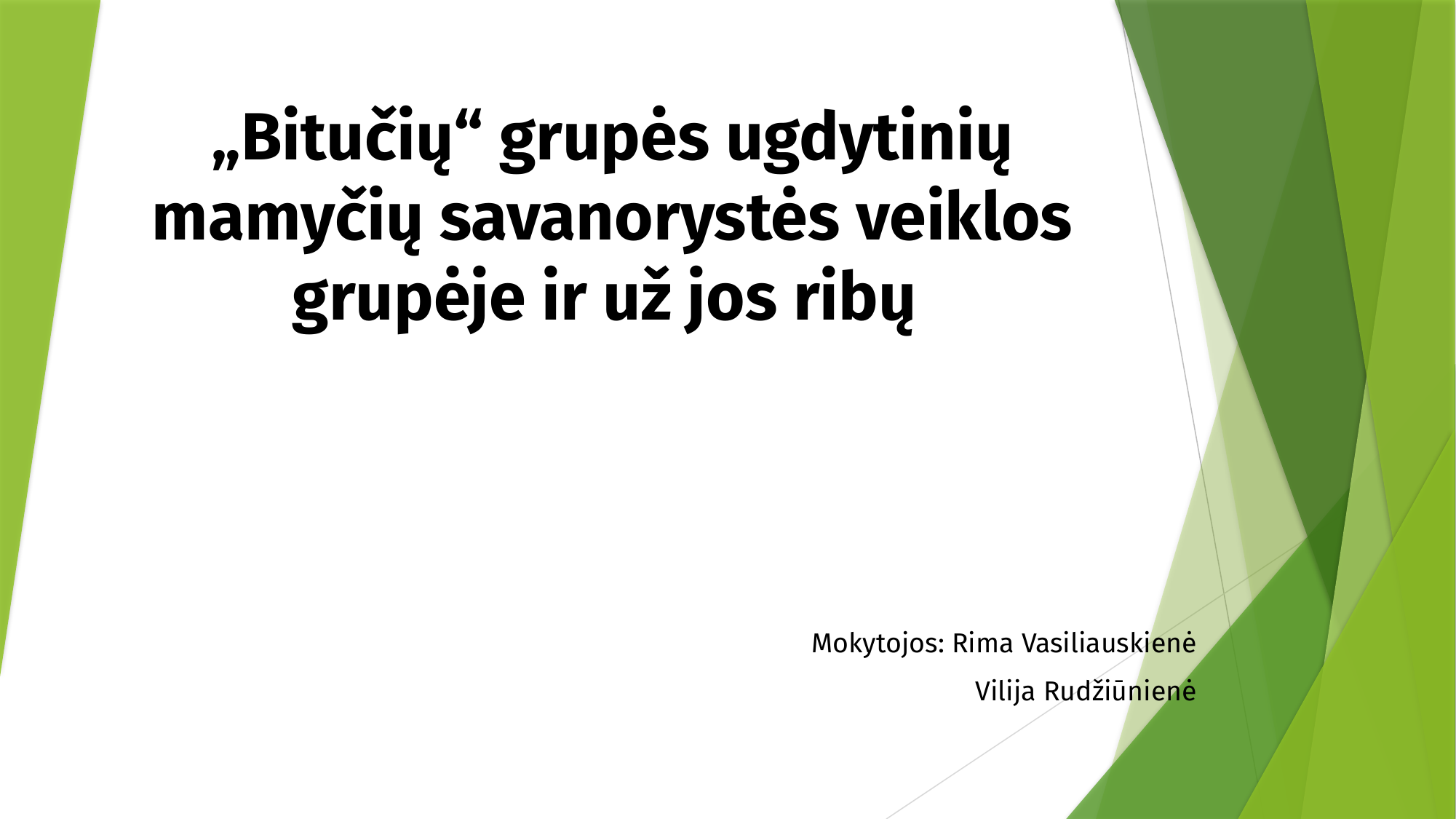

# „Bitučių“ grupės ugdytinių mamyčių savanorystės veiklos grupėje ir už jos ribų
Mokytojos: Rima Vasiliauskienė
                  Vilija Rudžiūnienė